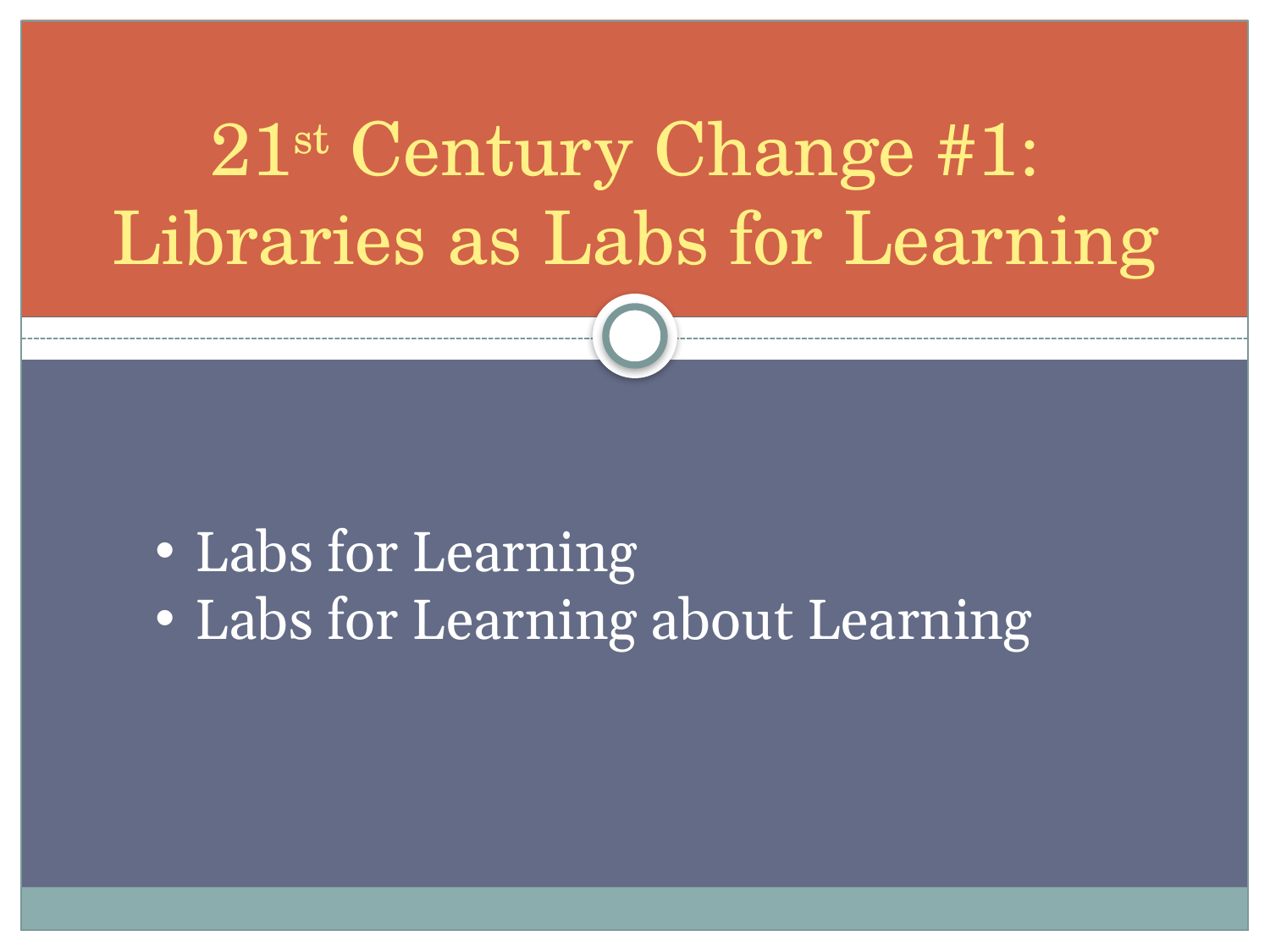

# 21st Century Change #1: Libraries as Labs for Learning
Labs for Learning
Labs for Learning about Learning